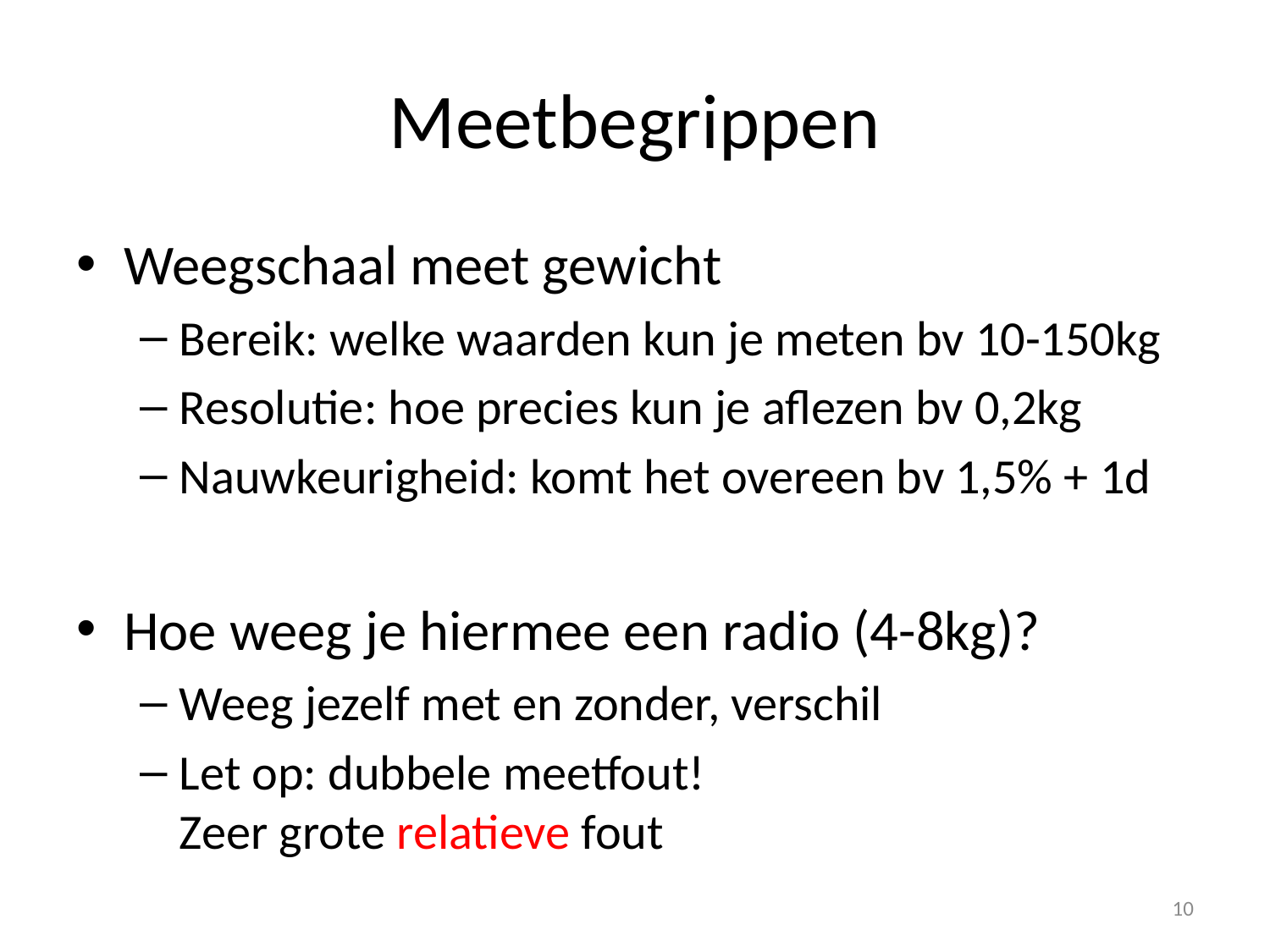

# Meetbegrippen
Weegschaal meet gewicht
Bereik: welke waarden kun je meten bv 10-150kg
Resolutie: hoe precies kun je aflezen bv 0,2kg
Nauwkeurigheid: komt het overeen bv 1,5% + 1d

Hoe weeg je hiermee een radio (4-8kg)?
Weeg jezelf met en zonder, verschil
Let op: dubbele meetfout!
Zeer grote relatieve fout
10